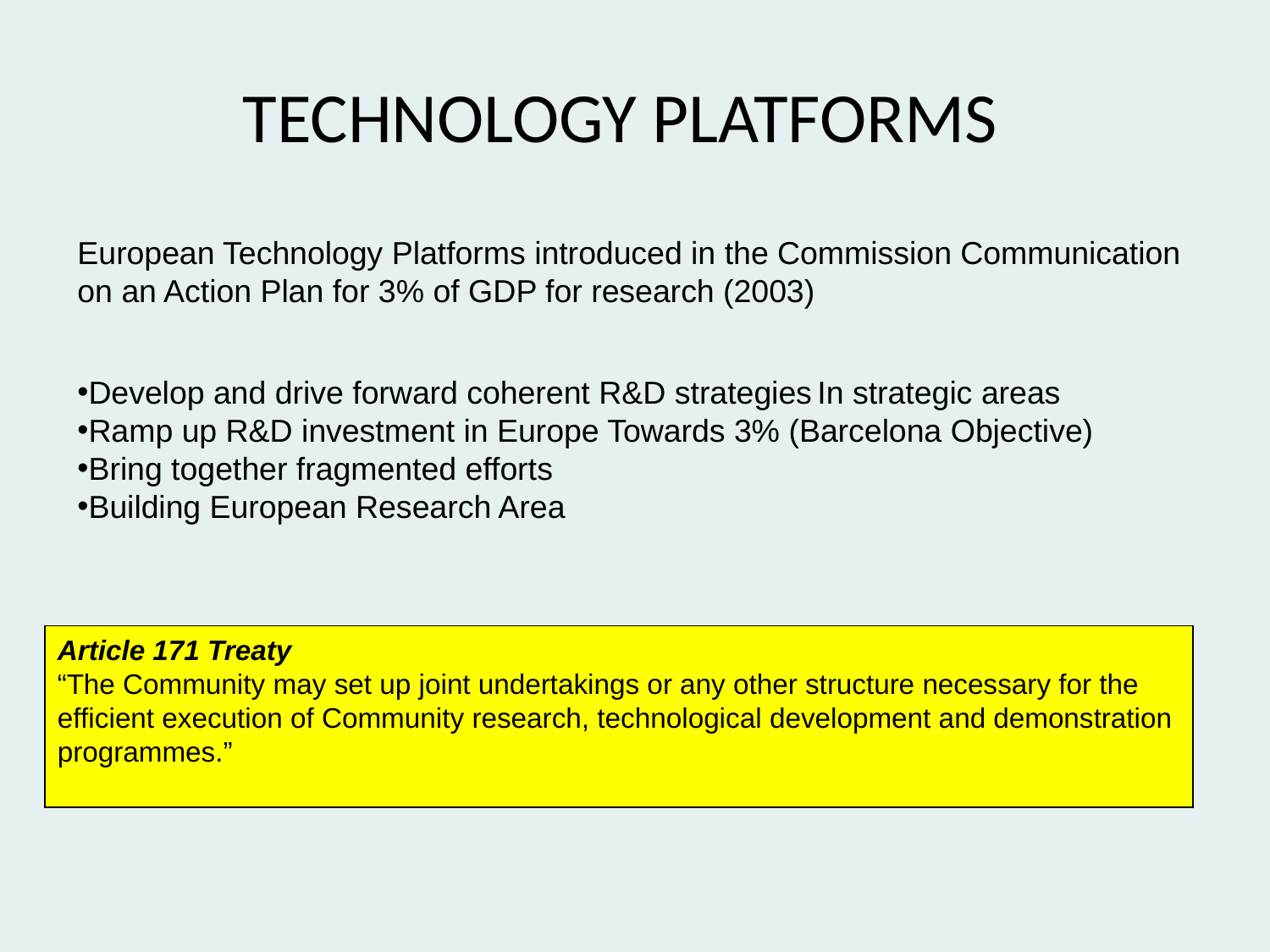

TECHNOLOGY PLATFORMS
European Technology Platforms introduced in the Commission Communication on an Action Plan for 3% of GDP for research (2003)
Develop and drive forward coherent R&D strategies In strategic areas
Ramp up R&D investment in Europe Towards 3% (Barcelona Objective)
Bring together fragmented efforts
Building European Research Area

Article 171 Treaty
“The Community may set up joint undertakings or any other structure necessary for the efficient execution of Community research, technological development and demonstration programmes.”